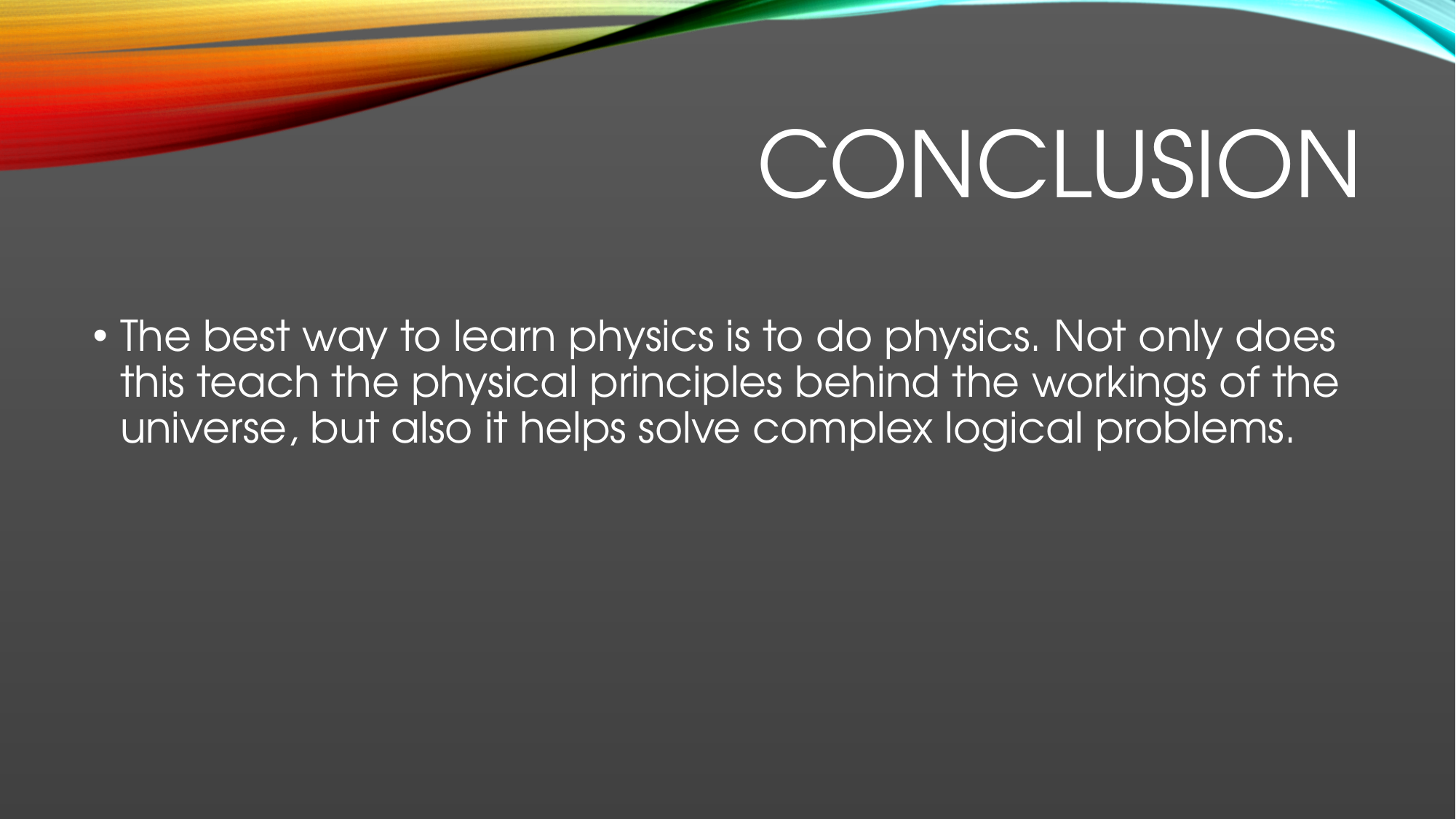

# Conclusion
The best way to learn physics is to do physics. Not only does this teach the physical principles behind the workings of the universe, but also it helps solve complex logical problems.